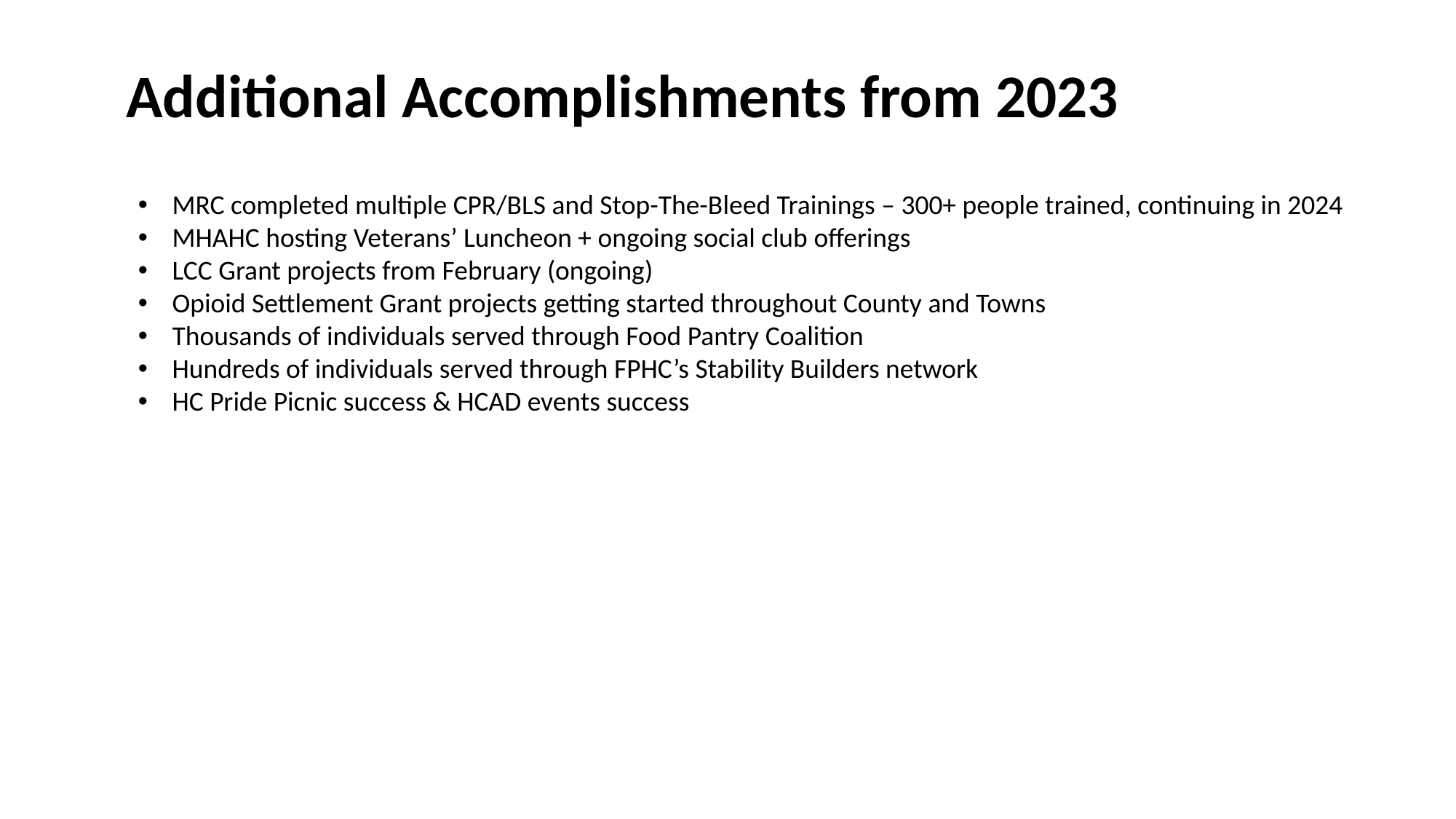

Additional Accomplishments from 2023
MRC completed multiple CPR/BLS and Stop-The-Bleed Trainings – 300+ people trained, continuing in 2024
MHAHC hosting Veterans’ Luncheon + ongoing social club offerings
LCC Grant projects from February (ongoing)
Opioid Settlement Grant projects getting started throughout County and Towns
Thousands of individuals served through Food Pantry Coalition
Hundreds of individuals served through FPHC’s Stability Builders network
HC Pride Picnic success & HCAD events success